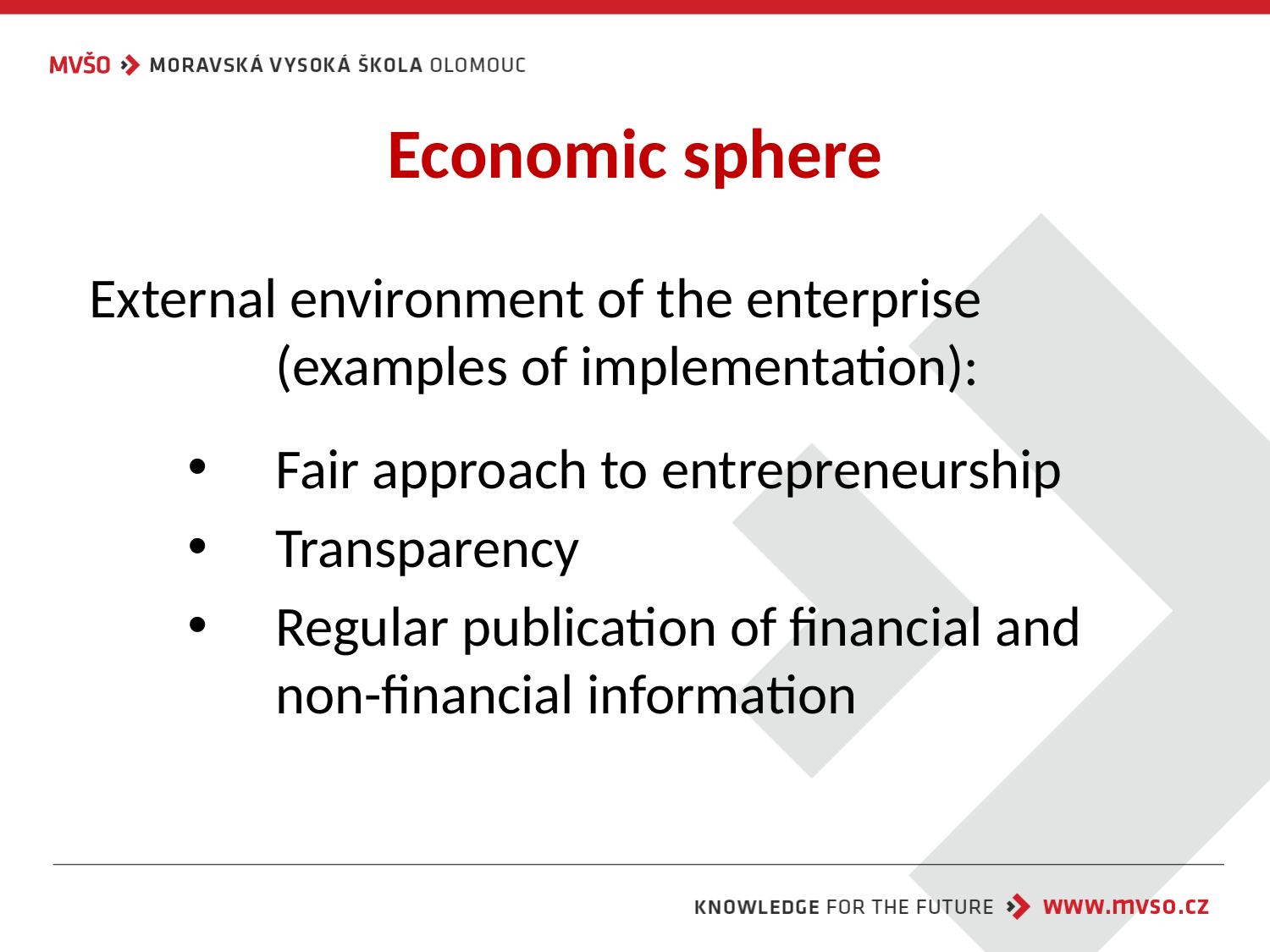

# Economic sphere

External environment of the enterprise (examples of implementation):

Fair approach to entrepreneurship
Transparency
Regular publication of financial and non-financial information